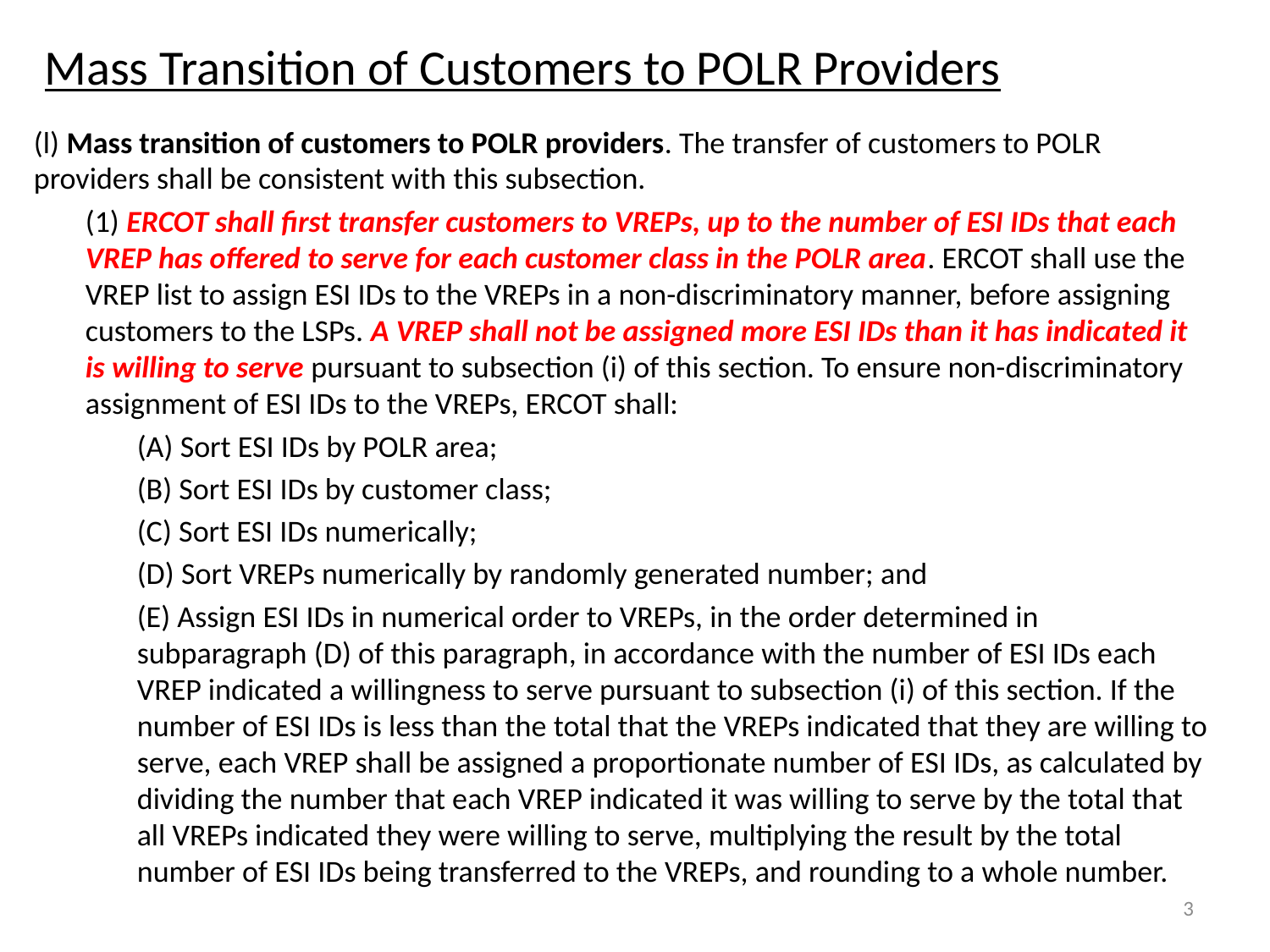

# Mass Transition of Customers to POLR Providers
(l) Mass transition of customers to POLR providers. The transfer of customers to POLR providers shall be consistent with this subsection.
(1) ERCOT shall first transfer customers to VREPs, up to the number of ESI IDs that each VREP has offered to serve for each customer class in the POLR area. ERCOT shall use the VREP list to assign ESI IDs to the VREPs in a non-discriminatory manner, before assigning customers to the LSPs. A VREP shall not be assigned more ESI IDs than it has indicated it is willing to serve pursuant to subsection (i) of this section. To ensure non-discriminatory assignment of ESI IDs to the VREPs, ERCOT shall:
(A) Sort ESI IDs by POLR area;
(B) Sort ESI IDs by customer class;
(C) Sort ESI IDs numerically;
(D) Sort VREPs numerically by randomly generated number; and
(E) Assign ESI IDs in numerical order to VREPs, in the order determined in subparagraph (D) of this paragraph, in accordance with the number of ESI IDs each VREP indicated a willingness to serve pursuant to subsection (i) of this section. If the number of ESI IDs is less than the total that the VREPs indicated that they are willing to serve, each VREP shall be assigned a proportionate number of ESI IDs, as calculated by dividing the number that each VREP indicated it was willing to serve by the total that all VREPs indicated they were willing to serve, multiplying the result by the total number of ESI IDs being transferred to the VREPs, and rounding to a whole number.
3